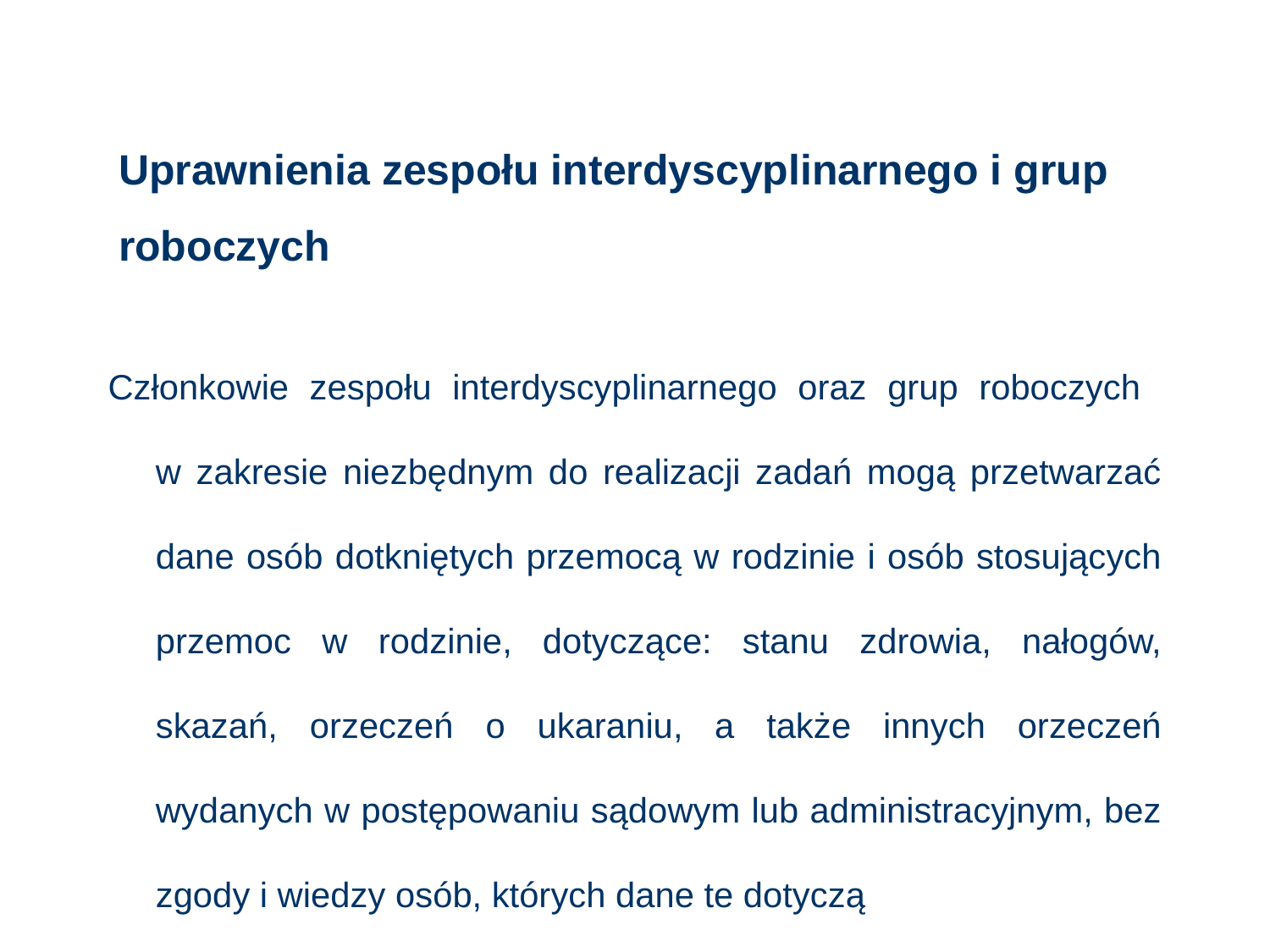

# Uprawnienia zespołu interdyscyplinarnego i grup roboczych
Członkowie zespołu interdyscyplinarnego oraz grup roboczych
w zakresie niezbędnym do realizacji zadań mogą przetwarzać dane osób dotkniętych przemocą w rodzinie i osób stosujących przemoc w rodzinie, dotyczące: stanu zdrowia, nałogów, skazań, orzeczeń o ukaraniu, a także innych orzeczeń wydanych w postępowaniu sądowym lub administracyjnym, bez zgody i wiedzy osób, których dane te dotyczą
108